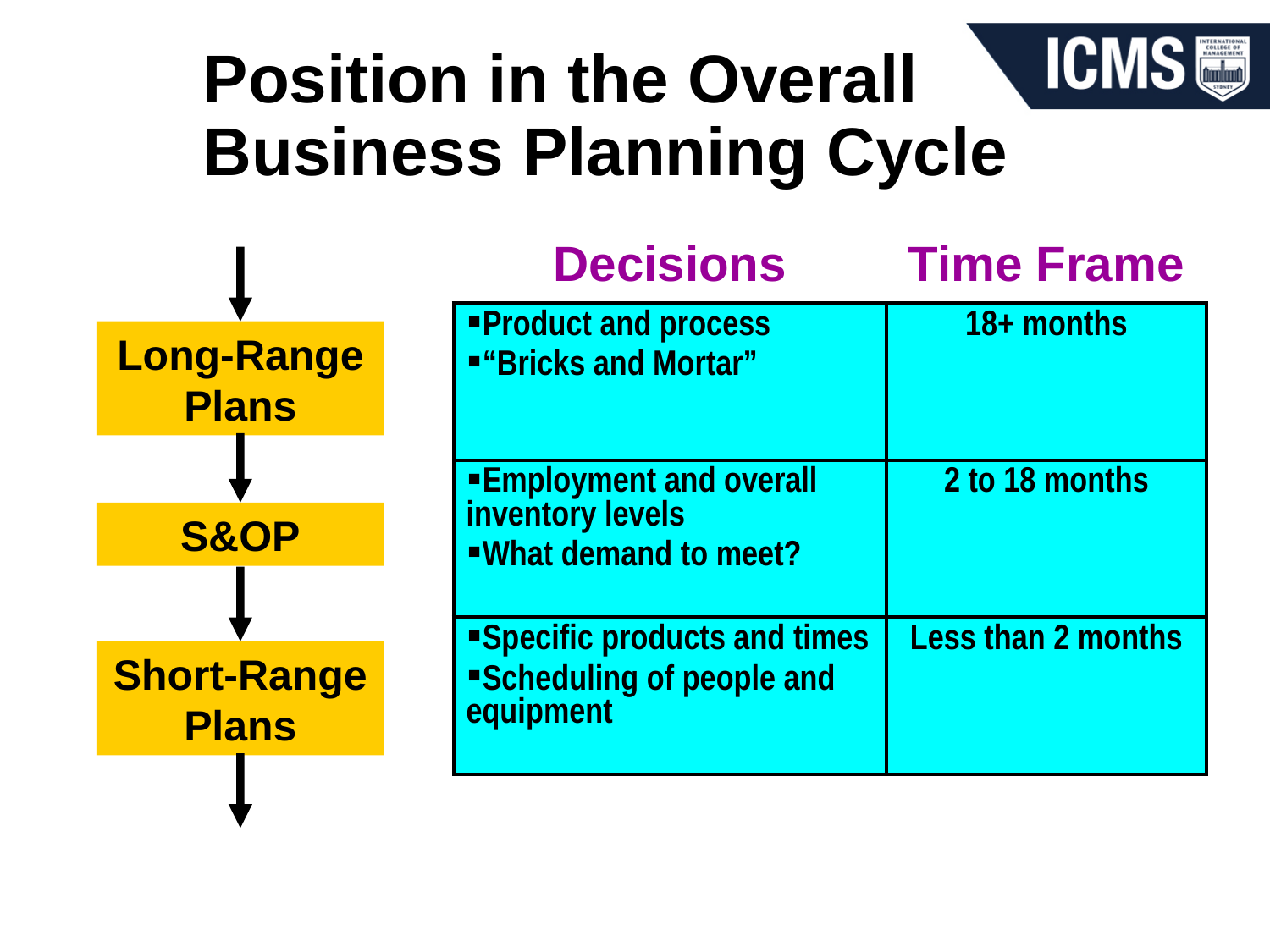

# Position in the Overall Business Planning Cycle
| Decisions | Time Frame |
| --- | --- |
| Product and process “Bricks and Mortar” | 18+ months |
| Employment and overall inventory levels What demand to meet? | 2 to 18 months |
| Specific products and times Scheduling of people and equipment | Less than 2 months |

Long-Range
Plans

S&OP

Short-Range
Plans